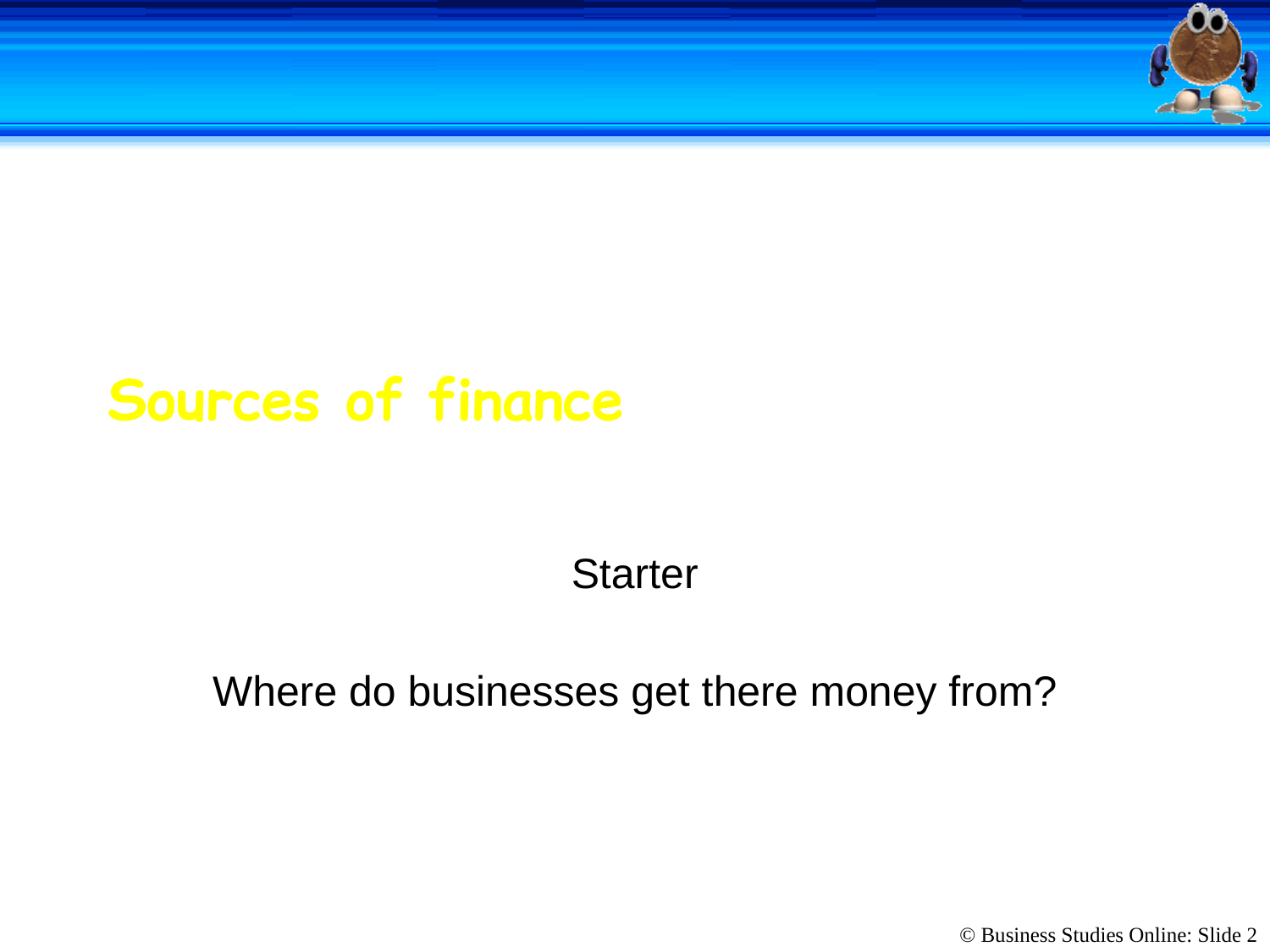

# Sources of finance
Starter

Where do businesses get there money from?